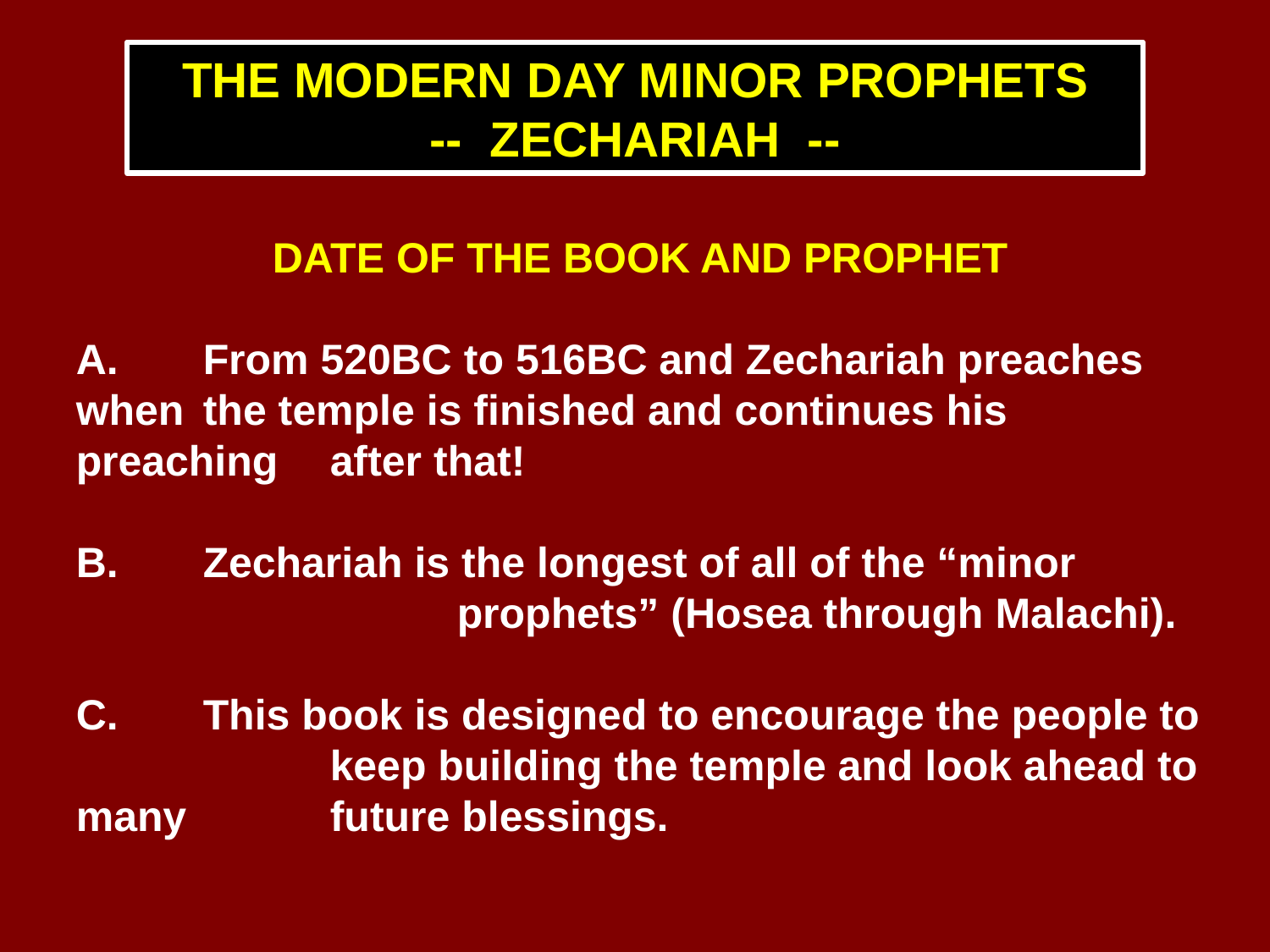

THE MODERN DAY MINOR PROPHETS
--  ZECHARIAH  --
DATE OF THE BOOK AND PROPHET

A.	From 520bc to 516bc and Zechariah preaches when 	the temple is finished and continues his preaching 	after that!

B.	Zechariah is the longest of all of the “minor 				prophets” (Hosea through Malachi).

C.	This book is designed to encourage the people to 		keep building the temple and look ahead to many 		future blessings.